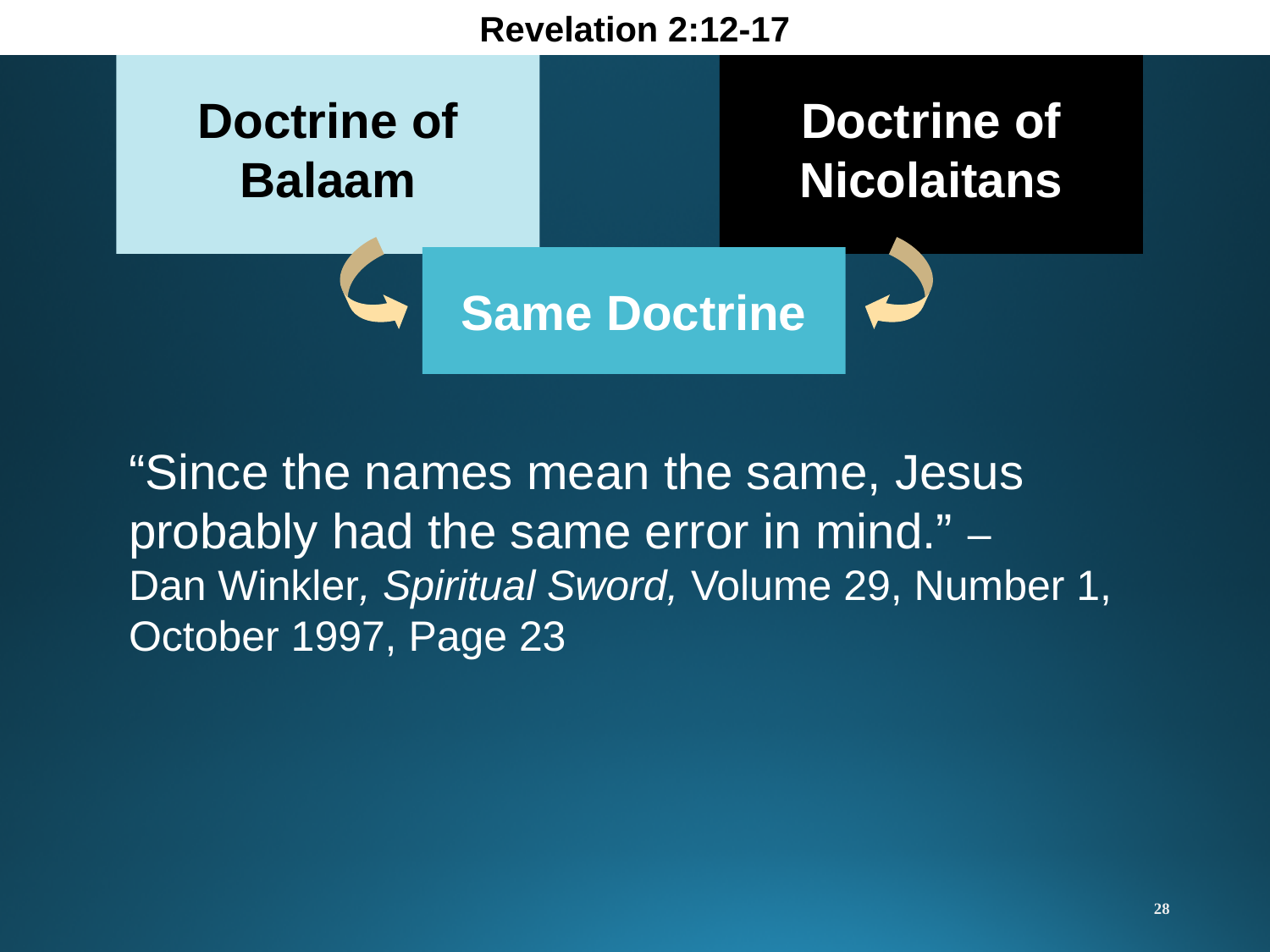

Revelation 2:12-17
Doctrine of
Balaam
Doctrine of
Nicolaitans

Same Doctrine
“Since the names mean the same, Jesus probably had the same error in mind.” –
Dan Winkler, Spiritual Sword, Volume 29, Number 1, October 1997, Page 23
28